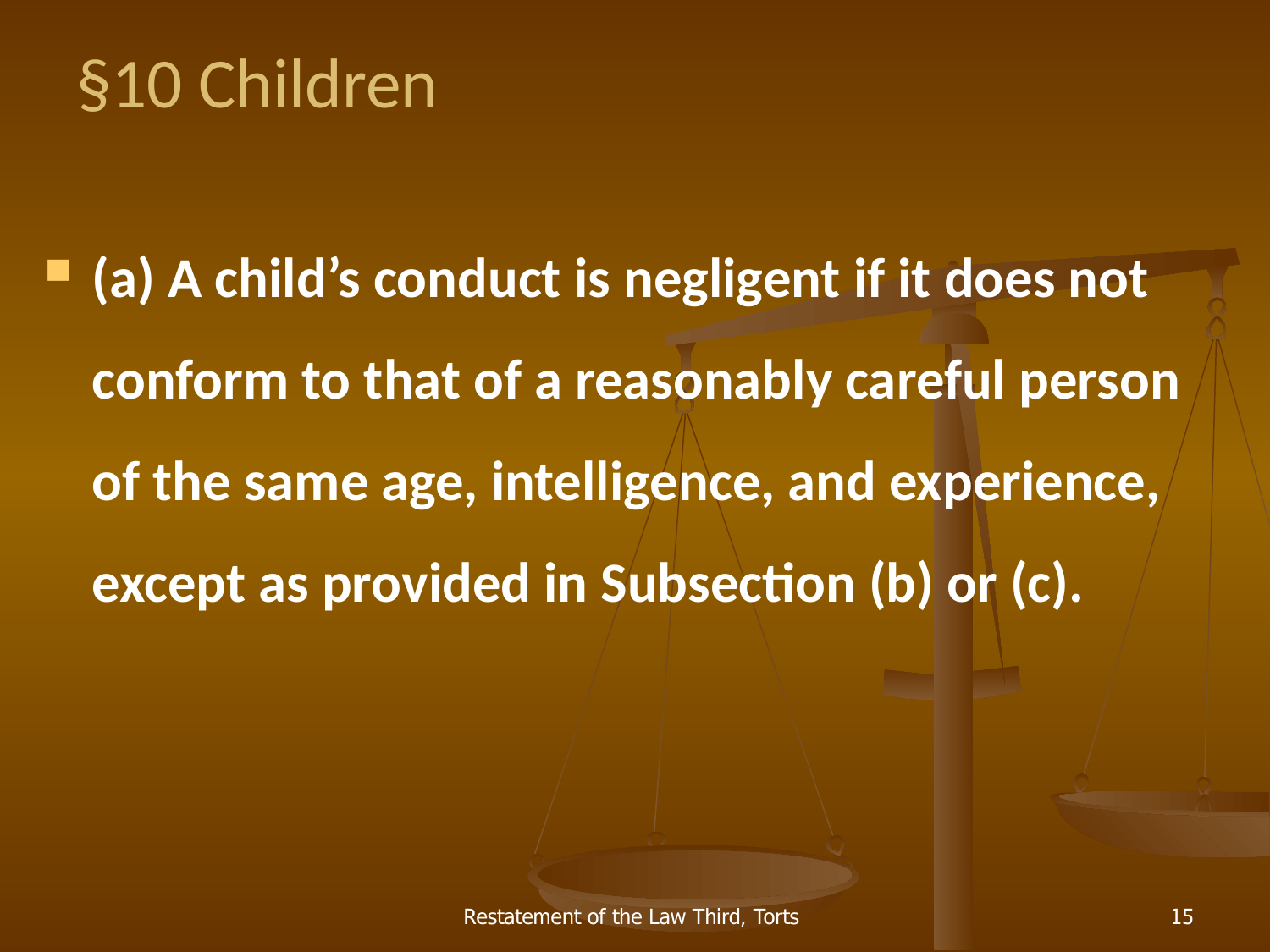

# §10 Children
(a) A child’s conduct is negligent if it does not conform to that of a reasonably careful person of the same age, intelligence, and experience, except as provided in Subsection (b) or (c).

Restatement of the Law Third, Torts
15